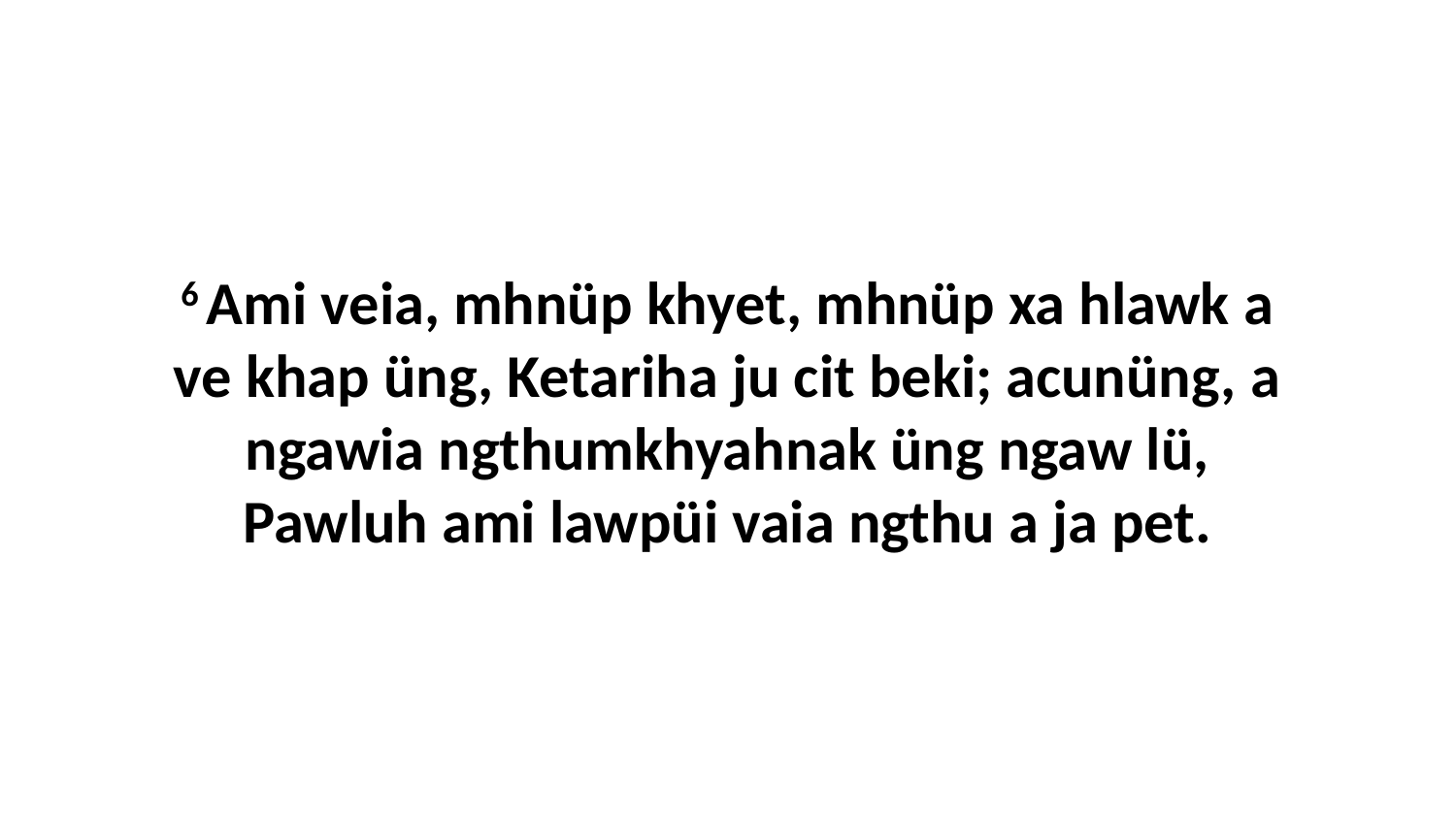

6 Ami veia, mhnüp khyet, mhnüp xa hlawk a ve khap üng, Ketariha ju cit beki; acunüng, a ngawia ngthumkhyahnak üng ngaw lü, Pawluh ami lawpüi vaia ngthu a ja pet.